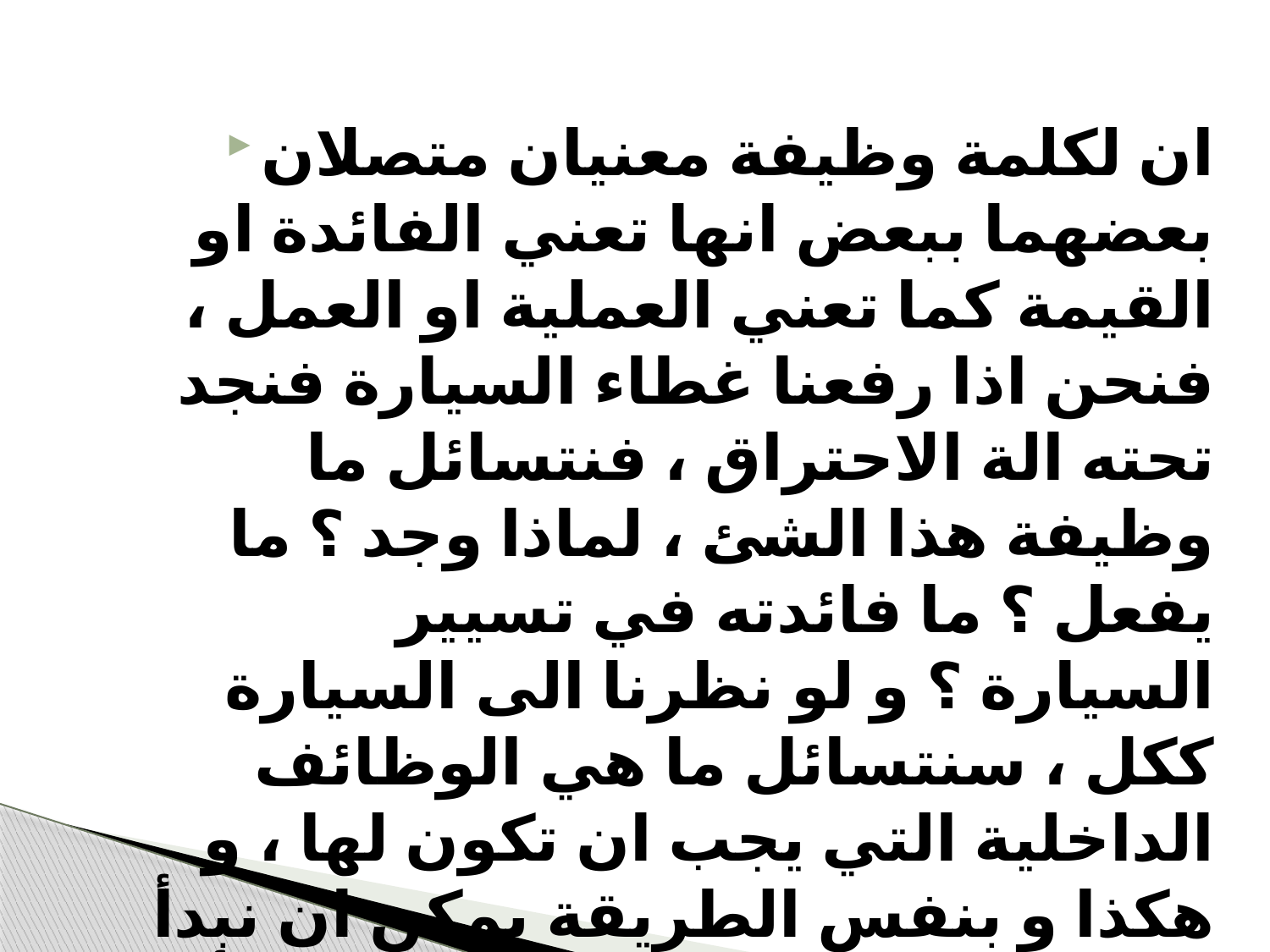

#
ان لكلمة وظيفة معنيان متصلان بعضهما ببعض انها تعني الفائدة او القيمة كما تعني العملية او العمل ، فنحن اذا رفعنا غطاء السيارة فنجد تحته الة الاحتراق ، فنتسائل ما وظيفة هذا الشئ ، لماذا وجد ؟ ما يفعل ؟ ما فائدته في تسيير السيارة ؟ و لو نظرنا الى السيارة ككل ، سنتسائل ما هي الوظائف الداخلية التي يجب ان تكون لها ، و هكذا و بنفس الطريقة يمكن ان نبدأ من عضو جسدي مثل المعدة فنسأل عن وظيفتها او نبدأ بوظيفة الهضم .